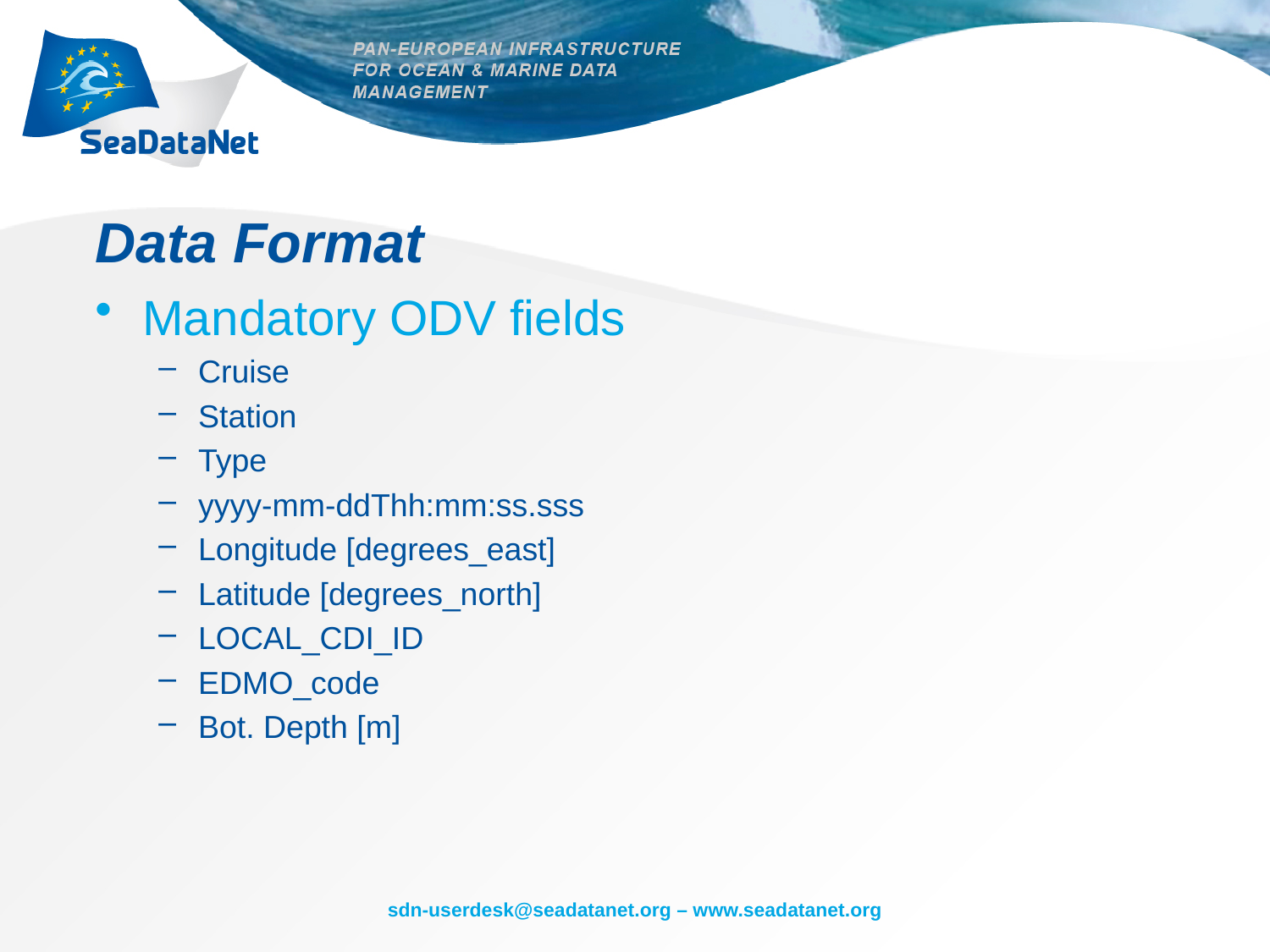

# Data Format
Mandatory ODV fields
Cruise
Station
Type
yyyy-mm-ddThh:mm:ss.sss
Longitude [degrees_east]
Latitude [degrees_north]
LOCAL_CDI_ID
EDMO_code
Bot. Depth [m]